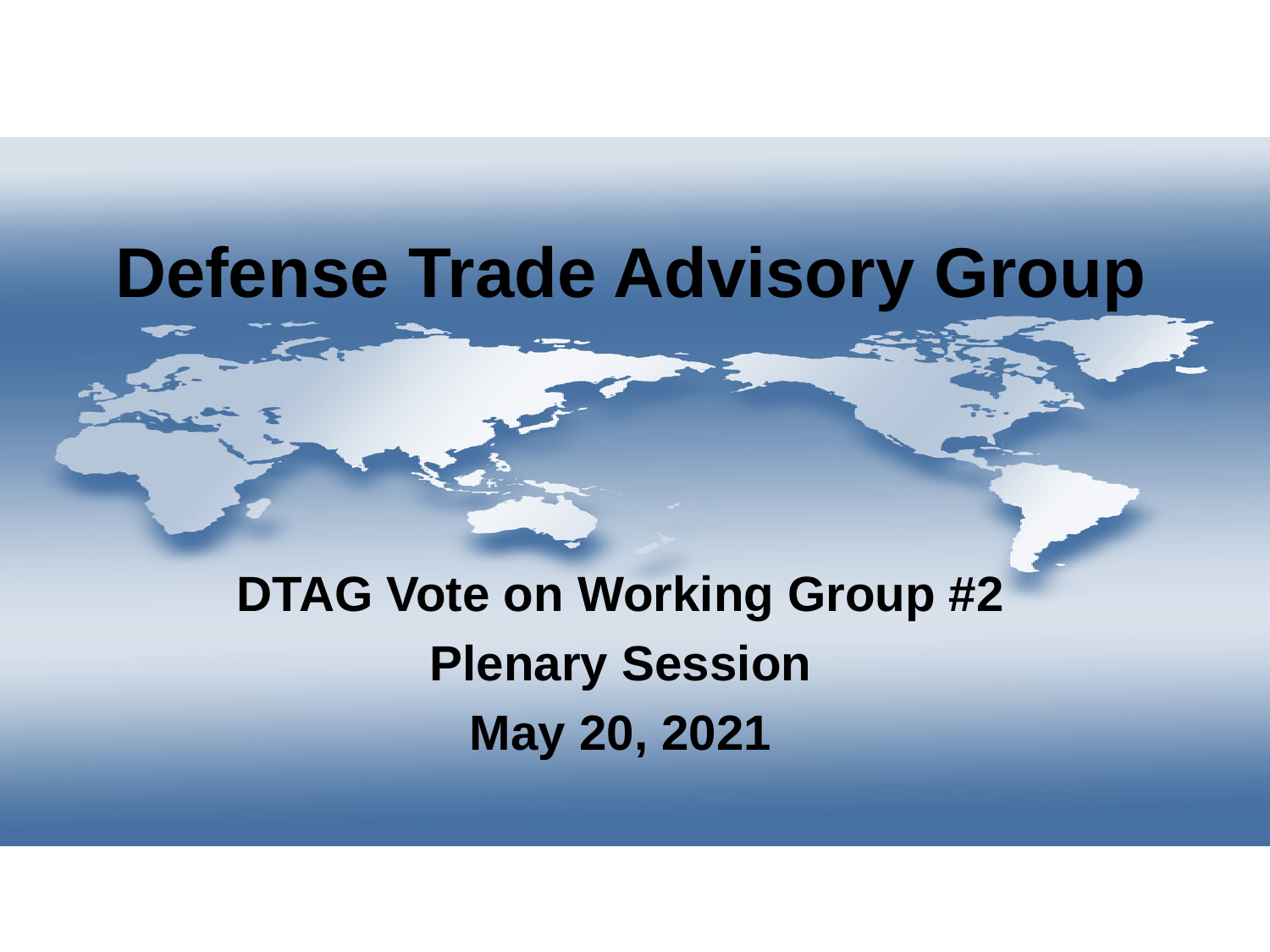

# Defense Trade Advisory Group
DTAG Vote on Working Group #2
Plenary Session
May 20, 2021